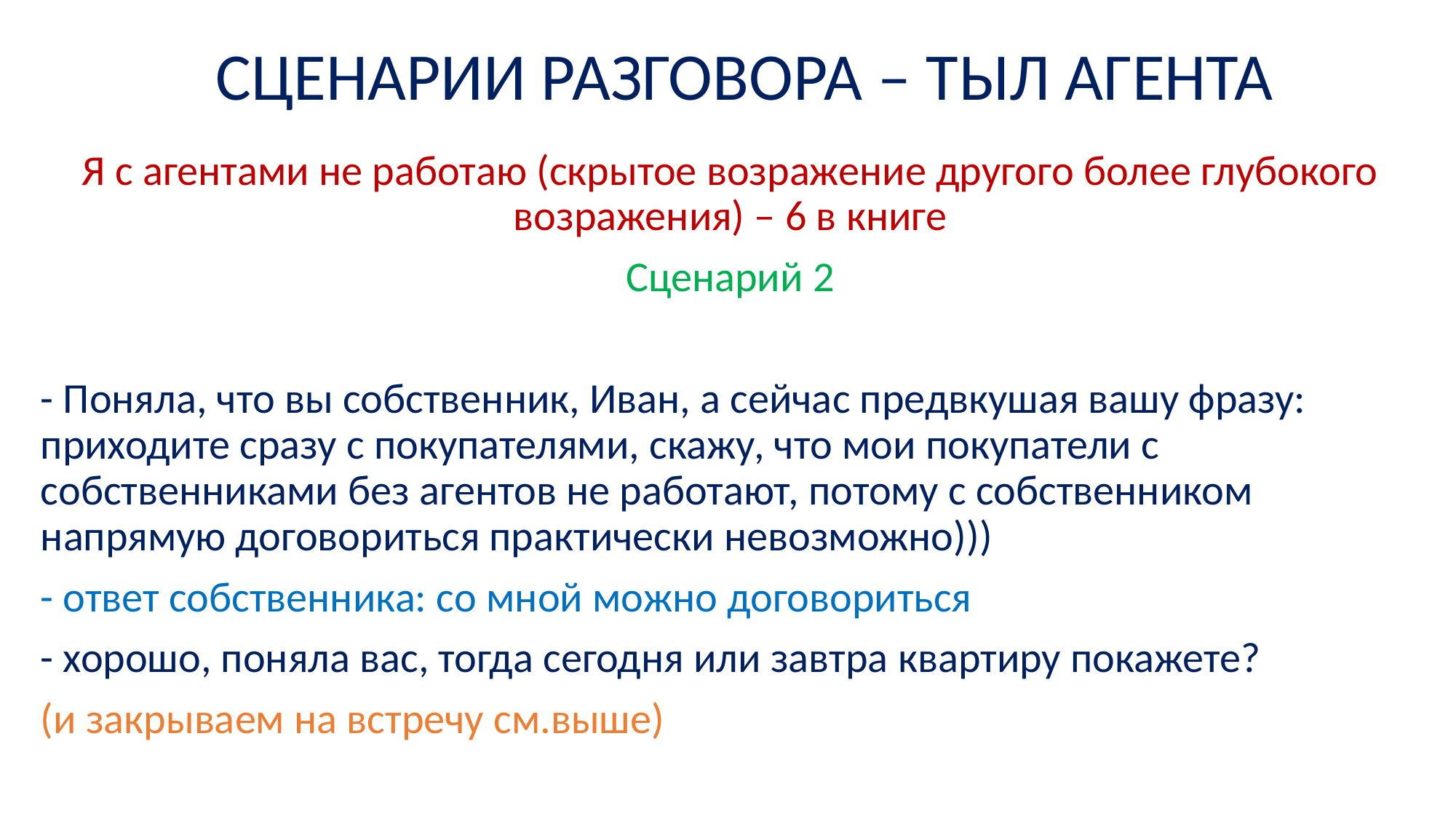

# СЦЕНАРИИ РАЗГОВОРА – ТЫЛ АГЕНТА
Я с агентами не работаю (скрытое возражение другого более глубокого возражения) – 6 в книге
Сценарий 2

- Поняла, что вы собственник, Иван, а сейчас предвкушая вашу фразу: приходите сразу с покупателями, скажу, что мои покупатели с собственниками без агентов не работают, потому с собственником напрямую договориться практически невозможно)))
- ответ собственника: со мной можно договориться
- хорошо, поняла вас, тогда сегодня или завтра квартиру покажете?
(и закрываем на встречу см.выше)